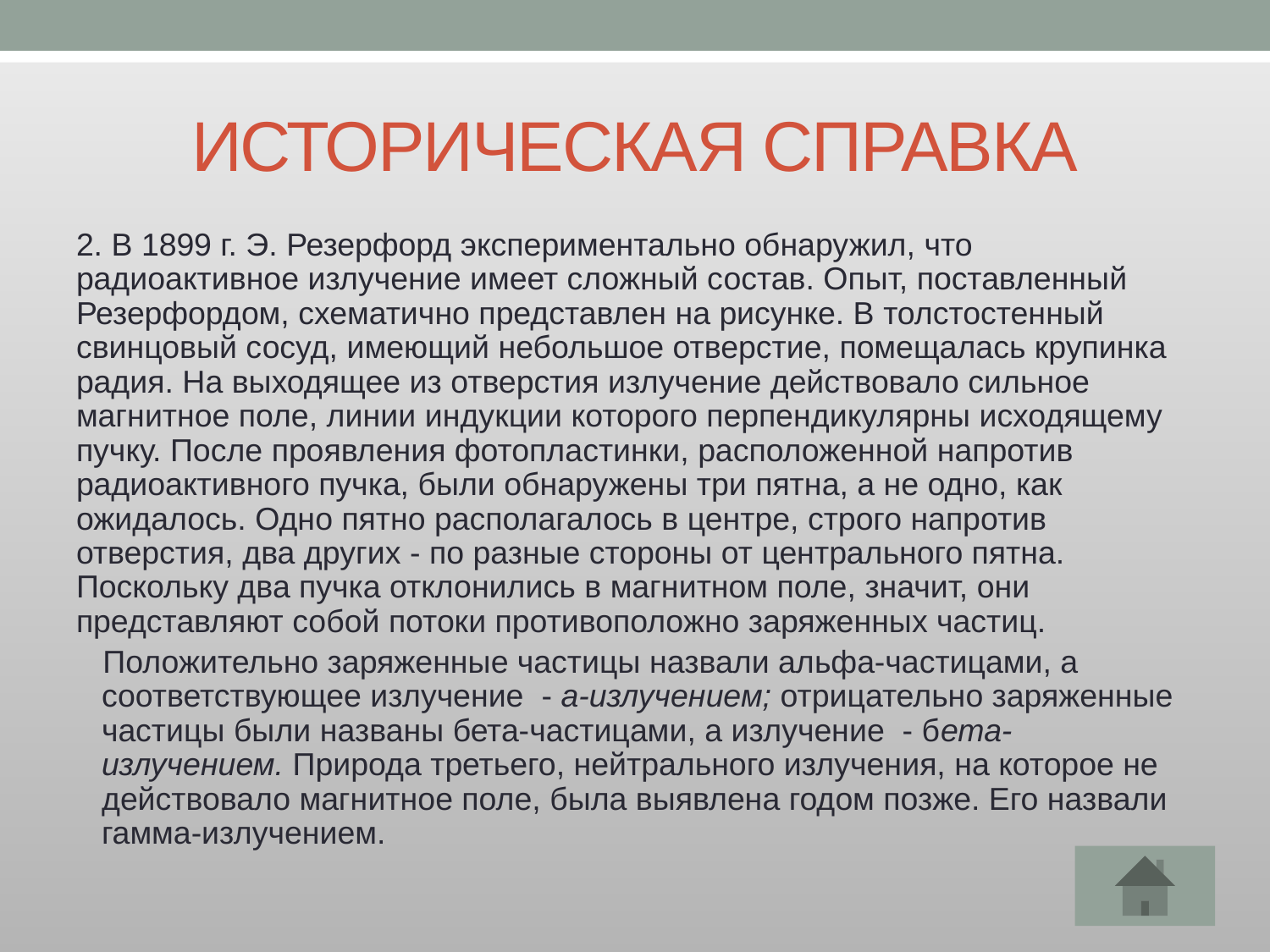

# ИСТОРИЧЕСКАЯ СПРАВКА
2. В 1899 г. Э. Резерфорд экспериментально обнаружил, что радиоактивное излучение имеет сложный состав. Опыт, поставленный Резерфордом, схематично представлен на рисунке. В толстостенный свинцовый сосуд, имеющий небольшое отверстие, помещалась крупинка радия. На выходящее из отверстия излучение действовало сильное магнитное поле, линии индукции которого перпендикулярны исходящему пучку. После проявления фотопластинки, расположенной напротив радиоактивного пучка, были обнаружены три пятна, а не одно, как ожидалось. Одно пятно располагалось в центре, строго напротив отверстия, два других - по разные стороны от центрального пятна. Поскольку два пучка отклонились в магнитном поле, значит, они представляют собой потоки противоположно заряженных частиц.
   Положительно заряженные частицы назвали альфа-частицами, а соответствующее излучение  - а-излучением; отрицательно заряженные частицы были названы бета-частицами, а излучение  - бета-излучением. Природа третьего, нейтрального излучения, на которое не действовало магнитное поле, была выявлена годом позже. Его назвали гамма-излучением.